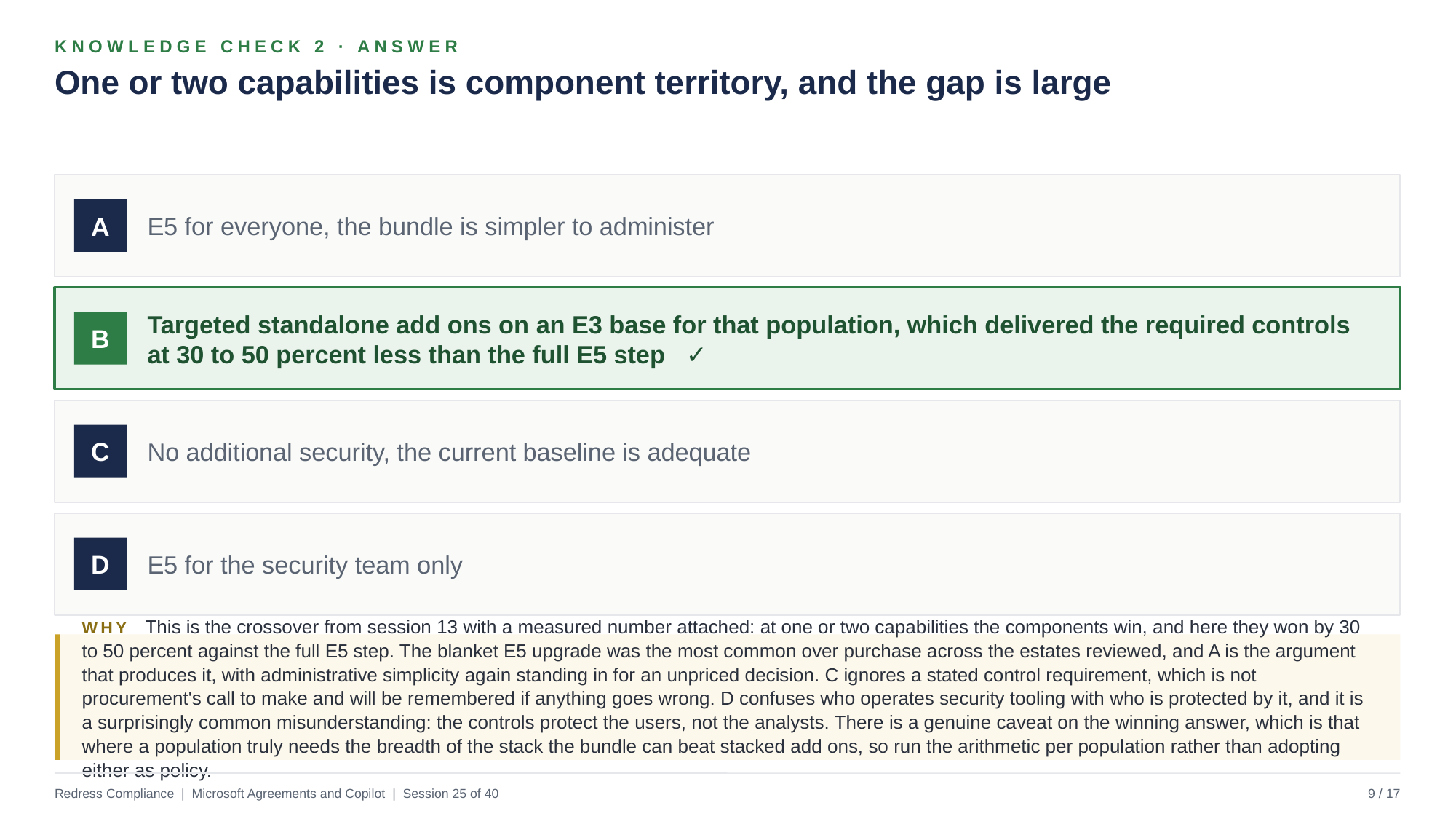

KNOWLEDGE CHECK 2 · ANSWER
One or two capabilities is component territory, and the gap is large

E5 for everyone, the bundle is simpler to administer

A

Targeted standalone add ons on an E3 base for that population, which delivered the required controls at 30 to 50 percent less than the full E5 step   ✓

B

No additional security, the current baseline is adequate

C

E5 for the security team only

D

WHY  This is the crossover from session 13 with a measured number attached: at one or two capabilities the components win, and here they won by 30 to 50 percent against the full E5 step. The blanket E5 upgrade was the most common over purchase across the estates reviewed, and A is the argument that produces it, with administrative simplicity again standing in for an unpriced decision. C ignores a stated control requirement, which is not procurement's call to make and will be remembered if anything goes wrong. D confuses who operates security tooling with who is protected by it, and it is a surprisingly common misunderstanding: the controls protect the users, not the analysts. There is a genuine caveat on the winning answer, which is that where a population truly needs the breadth of the stack the bundle can beat stacked add ons, so run the arithmetic per population rather than adopting either as policy.

Redress Compliance  |  Microsoft Agreements and Copilot  |  Session 25 of 40
9 / 17